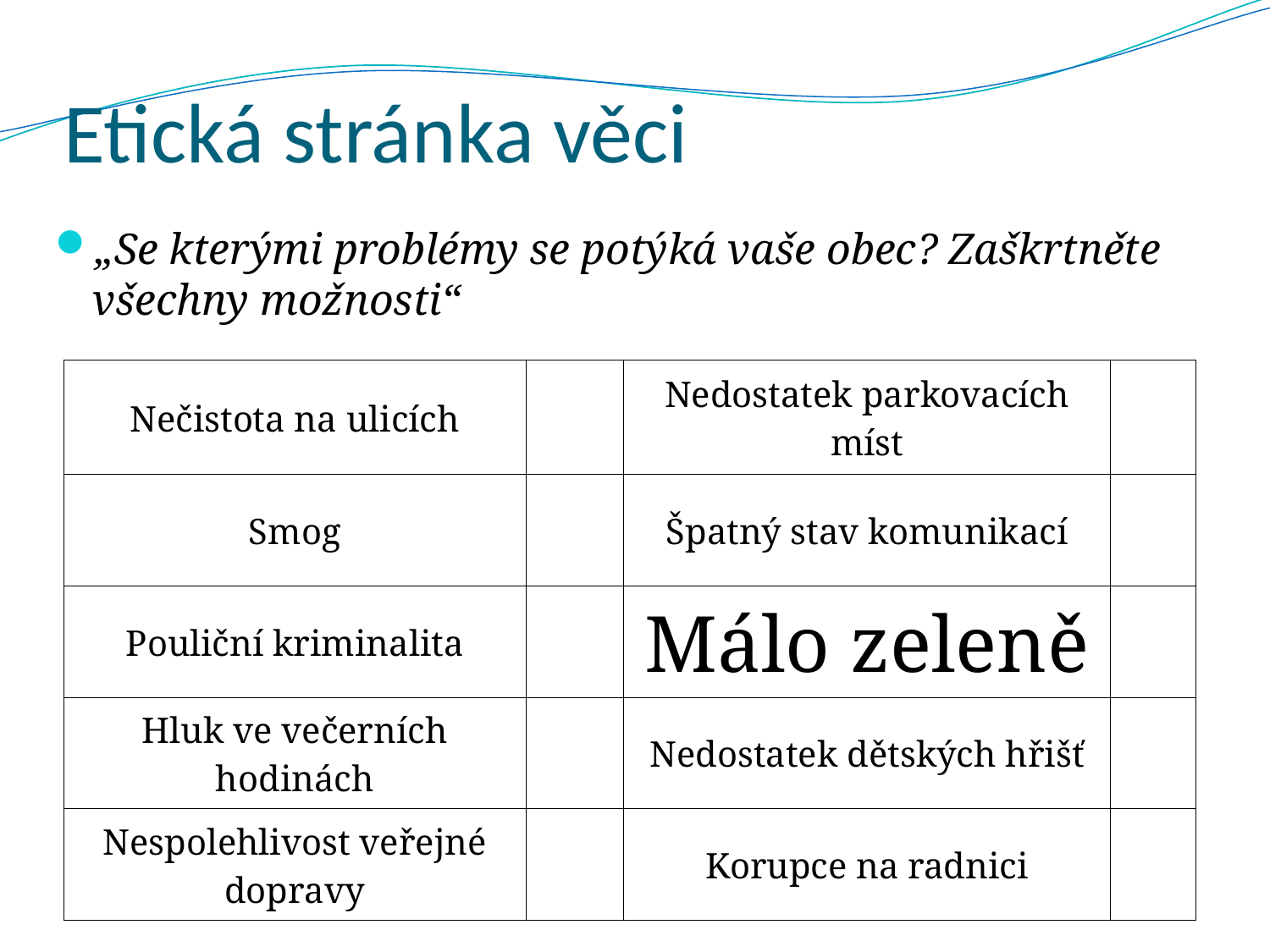

# Etická stránka věci
„Se kterými problémy se potýká vaše obec? Zaškrtněte všechny možnosti“

| Nečistota na ulicích |  | Nedostatek parkovacích míst |  |
| --- | --- | --- | --- |
| Smog |  | Špatný stav komunikací |  |
| Pouliční kriminalita |  | Málo zeleně |  |
| Hluk ve večerních hodinách |  | Nedostatek dětských hřišť |  |
| Nespolehlivost veřejné dopravy |  | Korupce na radnici |  |